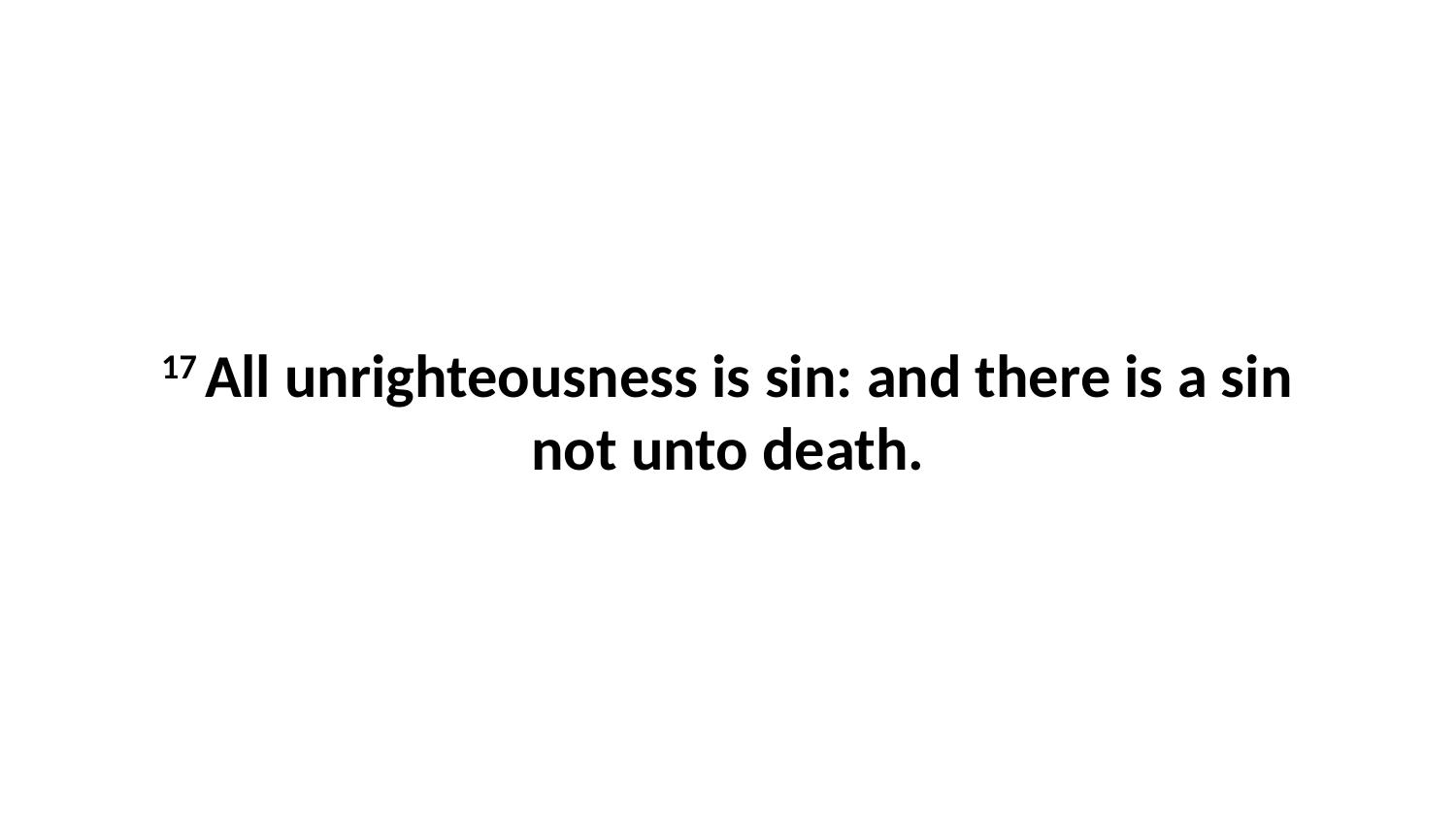

17 All unrighteousness is sin: and there is a sin not unto death.